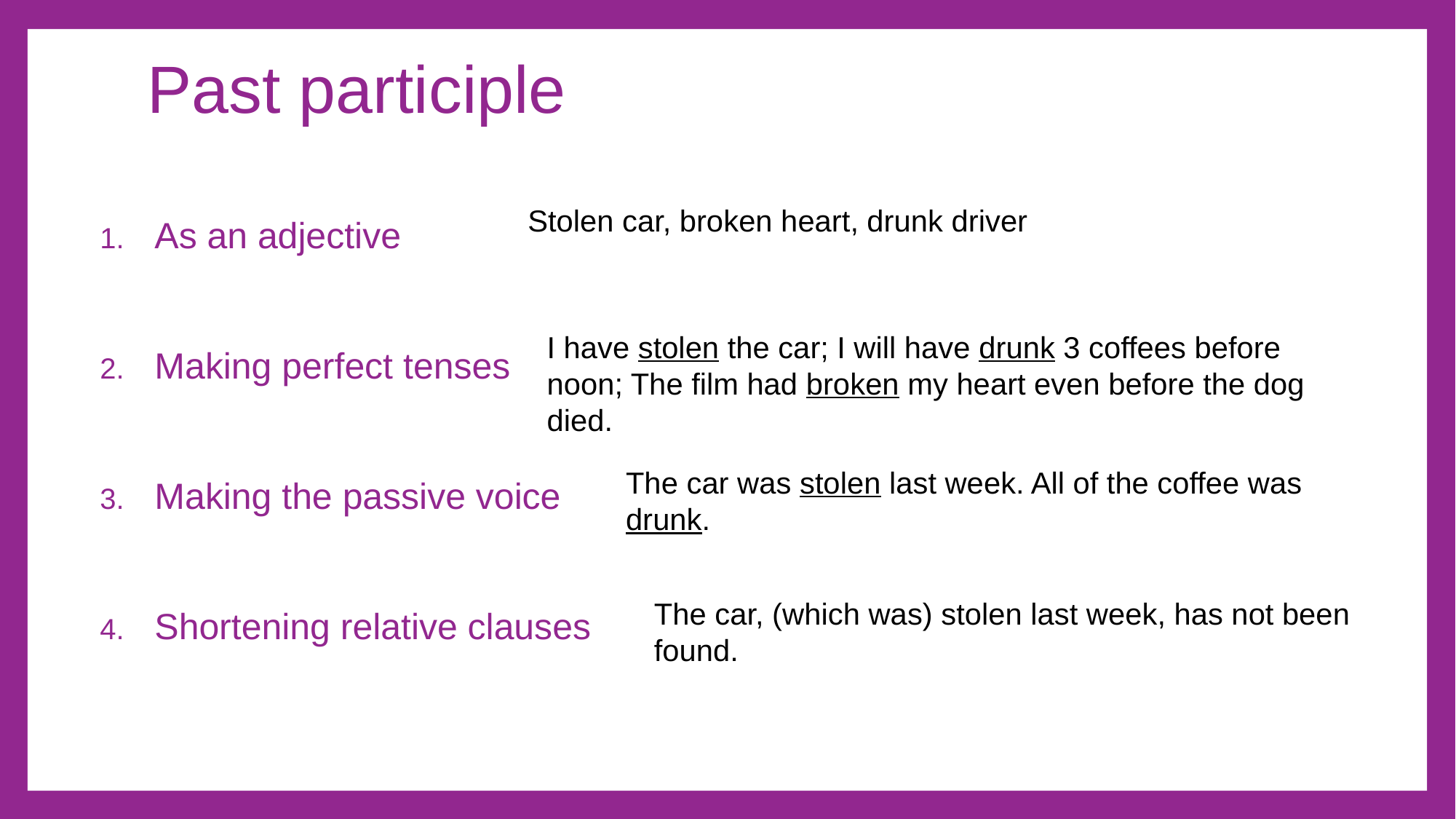

# Past participle
As an adjective
Making perfect tenses
Making the passive voice
Shortening relative clauses
Stolen car, broken heart, drunk driver
I have stolen the car; I will have drunk 3 coffees before noon; The film had broken my heart even before the dog died.
The car was stolen last week. All of the coffee was drunk.
The car, (which was) stolen last week, has not been found.